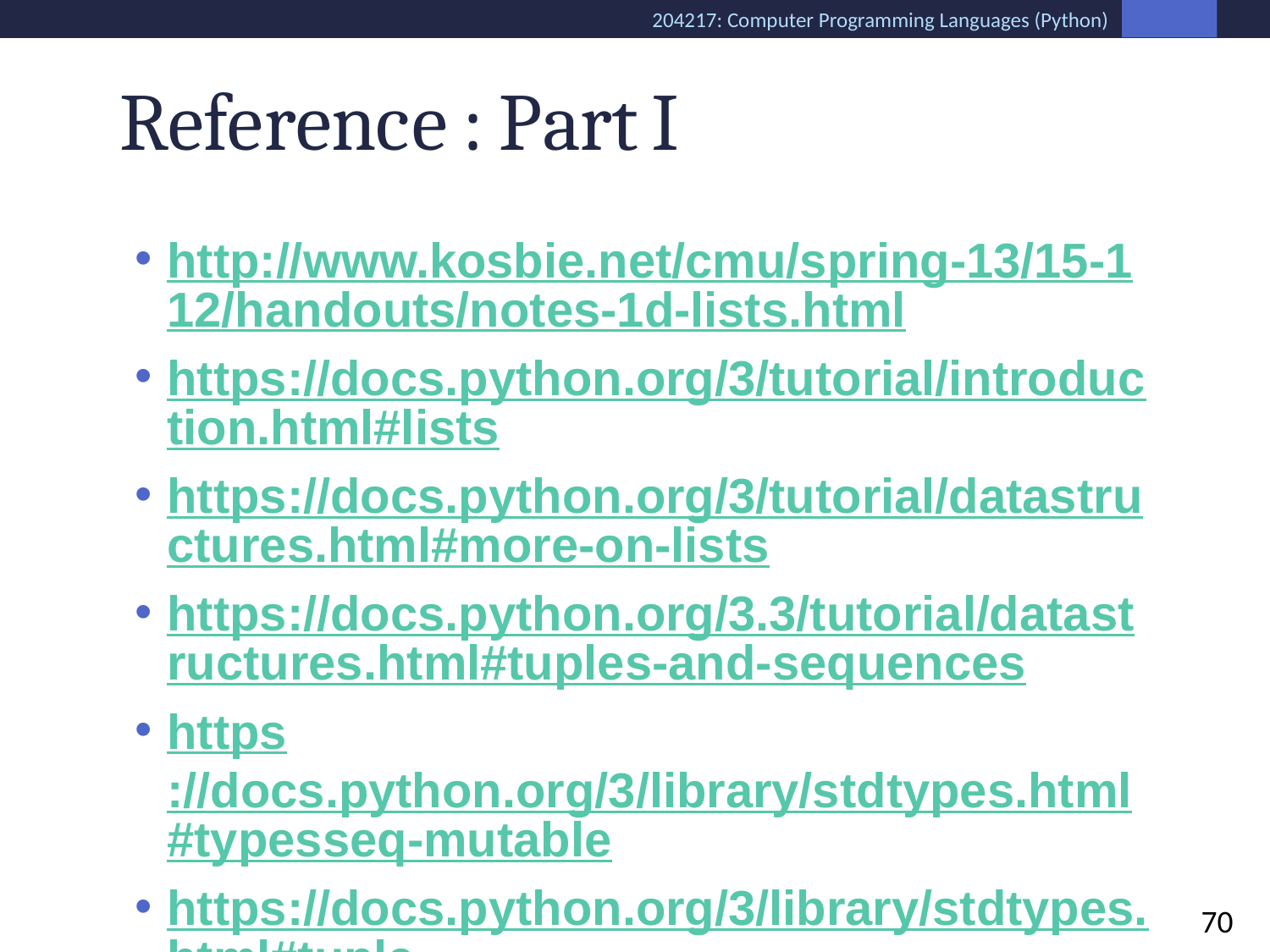

# Reference : Part I
http://www.kosbie.net/cmu/spring-13/15-112/handouts/notes-1d-lists.html
https://docs.python.org/3/tutorial/introduction.html#lists
https://docs.python.org/3/tutorial/datastructures.html#more-on-lists
https://docs.python.org/3.3/tutorial/datastructures.html#tuples-and-sequences
https://docs.python.org/3/library/stdtypes.html#typesseq-mutable
https://docs.python.org/3/library/stdtypes.html#tuple
Guttag, John V Introduction to Computation and Programming Using Python, Revised

70